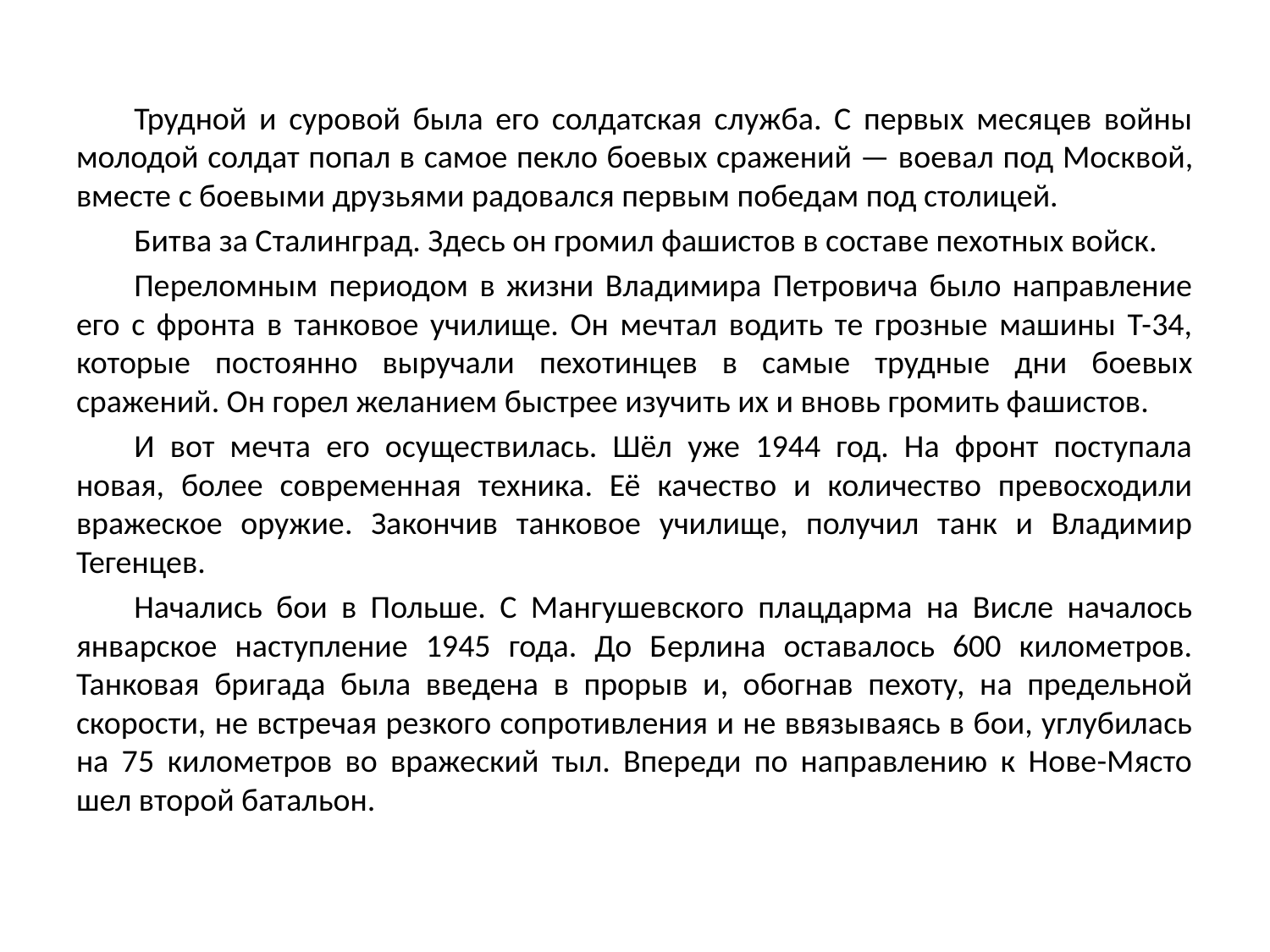

Трудной и суровой была его солдатская служба. С первых месяцев войны молодой солдат попал в самое пекло боевых сражений — воевал под Москвой, вместе с боевыми друзьями радовался первым победам под столицей.
Битва за Сталинград. Здесь он громил фашистов в составе пехотных войск.
Переломным периодом в жизни Владимира Петровича было направление его с фронта в танковое училище. Он мечтал водить те грозные машины Т-34, которые постоянно выручали пехотинцев в самые трудные дни боевых сражений. Он горел желанием быстрее изучить их и вновь громить фашистов.
И вот мечта его осуществилась. Шёл уже 1944 год. На фронт поступала новая, более современная техника. Её качество и количество превосходили вражеское оружие. Закончив танковое училище, получил танк и Владимир Тегенцев.
Начались бои в Польше. С Мангушевского плацдарма на Висле началось январское наступление 1945 года. До Берлина оставалось 600 километров. Танковая бригада была введена в прорыв и, обогнав пехоту, на предельной скорости, не встречая резкого сопротивления и не ввязываясь в бои, углубилась на 75 километров во вражеский тыл. Впереди по направлению к Нове-Място шел второй батальон.